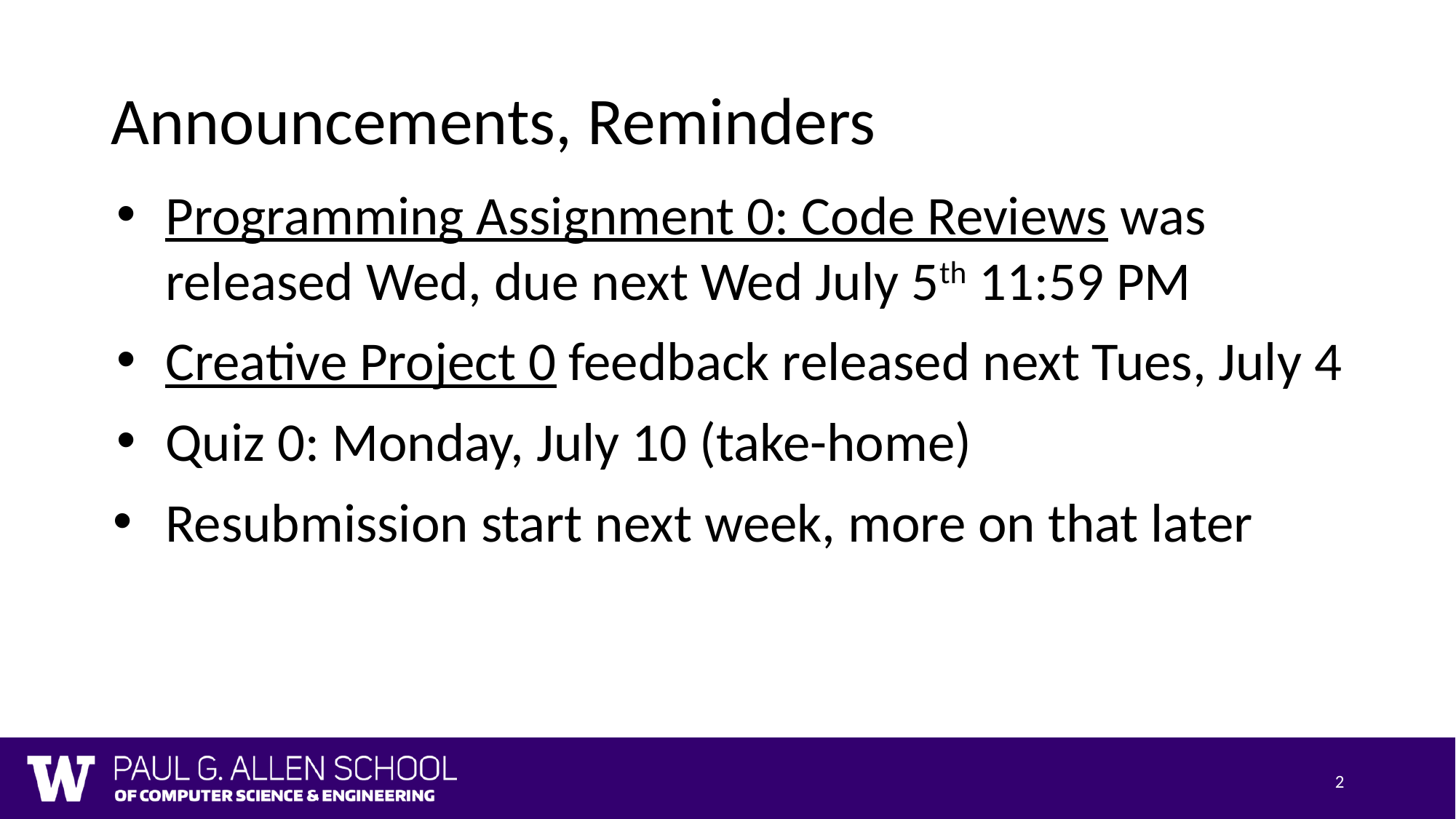

# Announcements, Reminders
Programming Assignment 0: Code Reviews was released Wed, due next Wed July 5th 11:59 PM
Creative Project 0 feedback released next Tues, July 4
Quiz 0: Monday, July 10 (take-home)
Resubmission start next week, more on that later
2